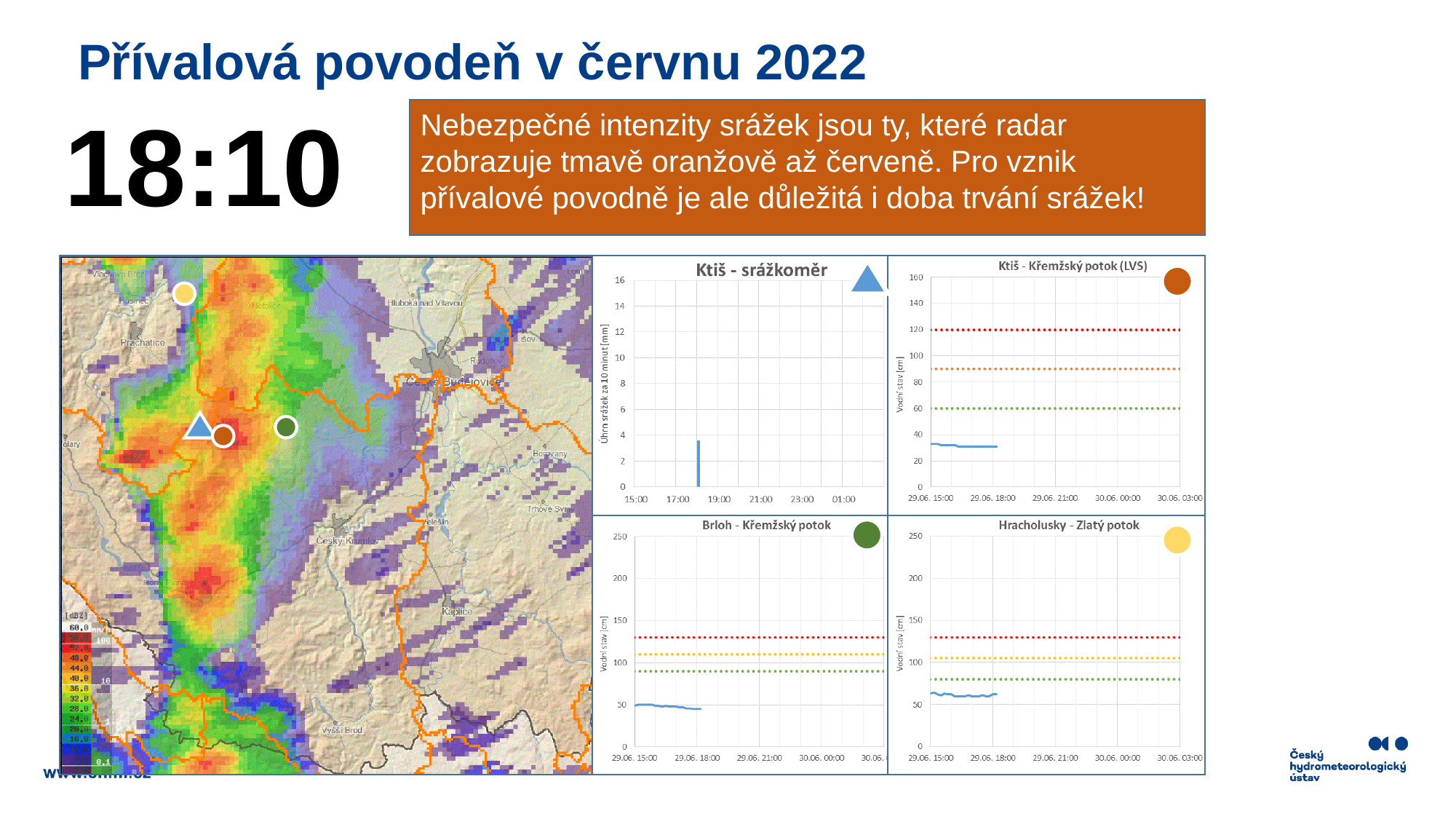

# Přívalová povodeň v červnu 2022
18:10
Nebezpečné intenzity srážek jsou ty, které radar zobrazuje tmavě oranžově až červeně. Pro vznik přívalové povodně je ale důležitá i doba trvání srážek!